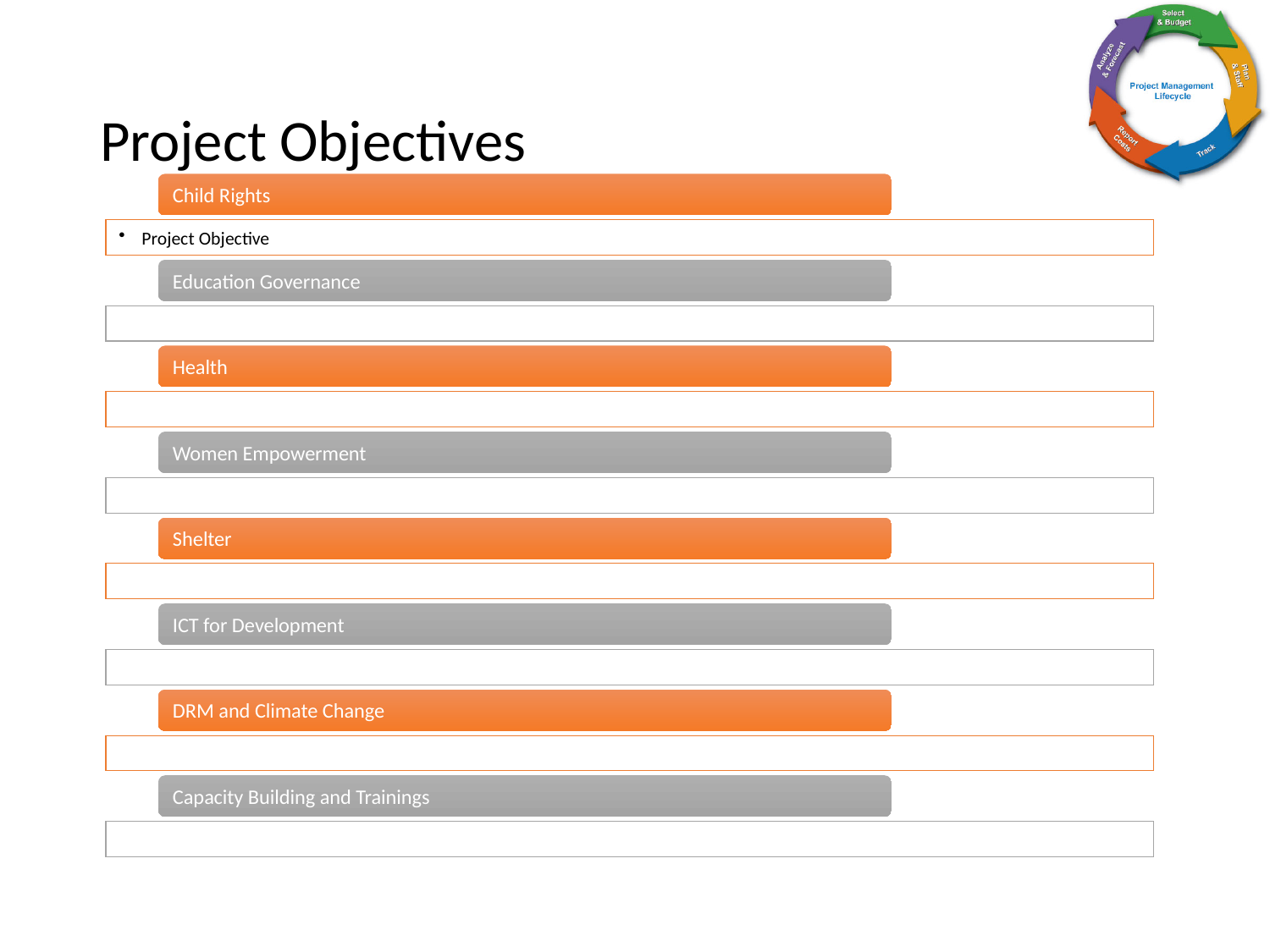

# Project Objectives

Child Rights
Education Governance
Health
Women Empowerment
Shelter
ICT for Development
DRM and Climate Change
Capacity Building and Trainings
Project Objective